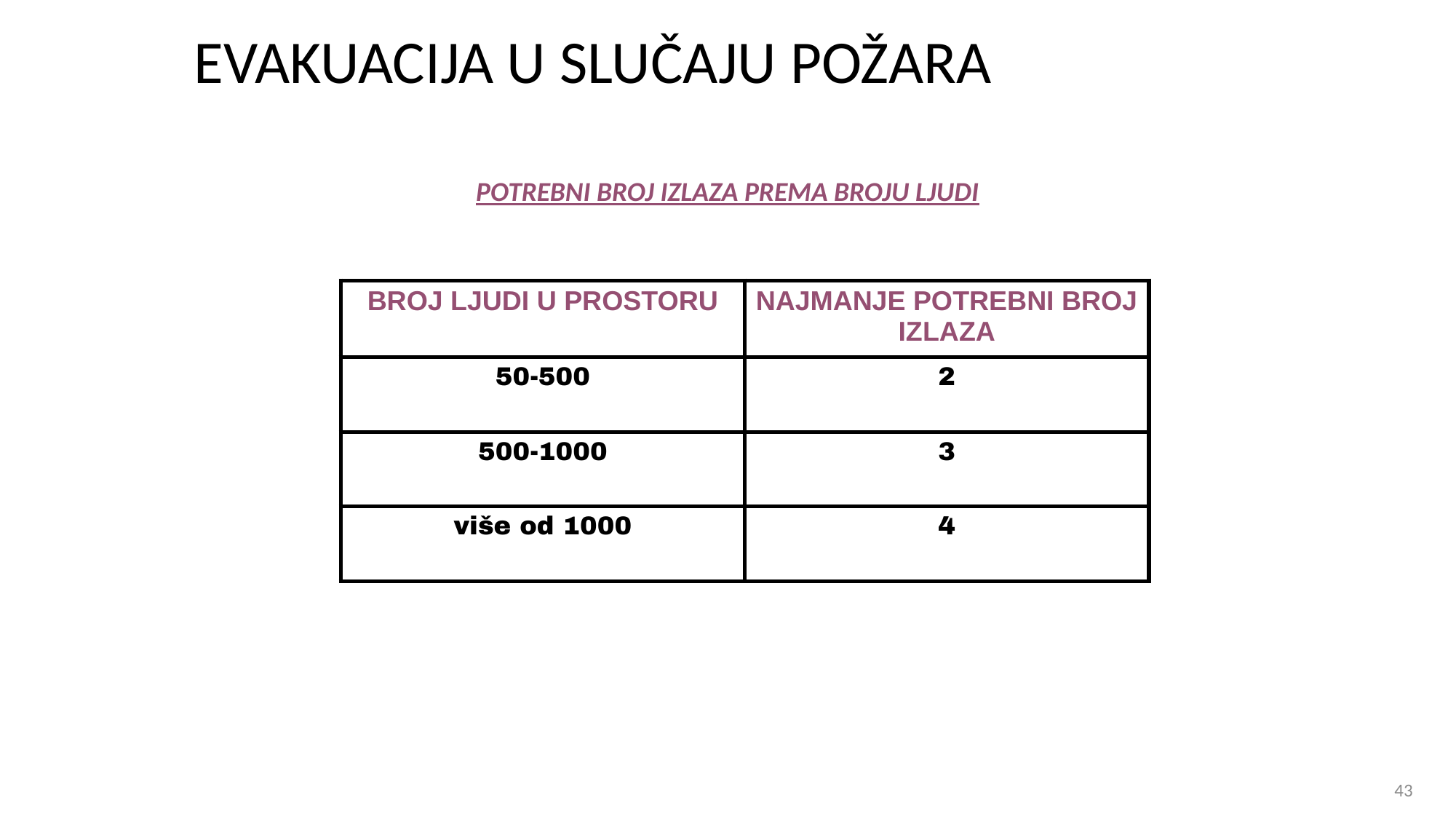

# EVAKUACIJA U SLUČAJU POŽARA
POTREBNI BROJ IZLAZA PREMA BROJU LJUDI
| BROJ LJUDI U PROSTORU | NAJMANJE POTREBNI BROJ IZLAZA |
| --- | --- |
| 50-500 | 2 |
| 500-1000 | 3 |
| više od 1000 | 4 |
43